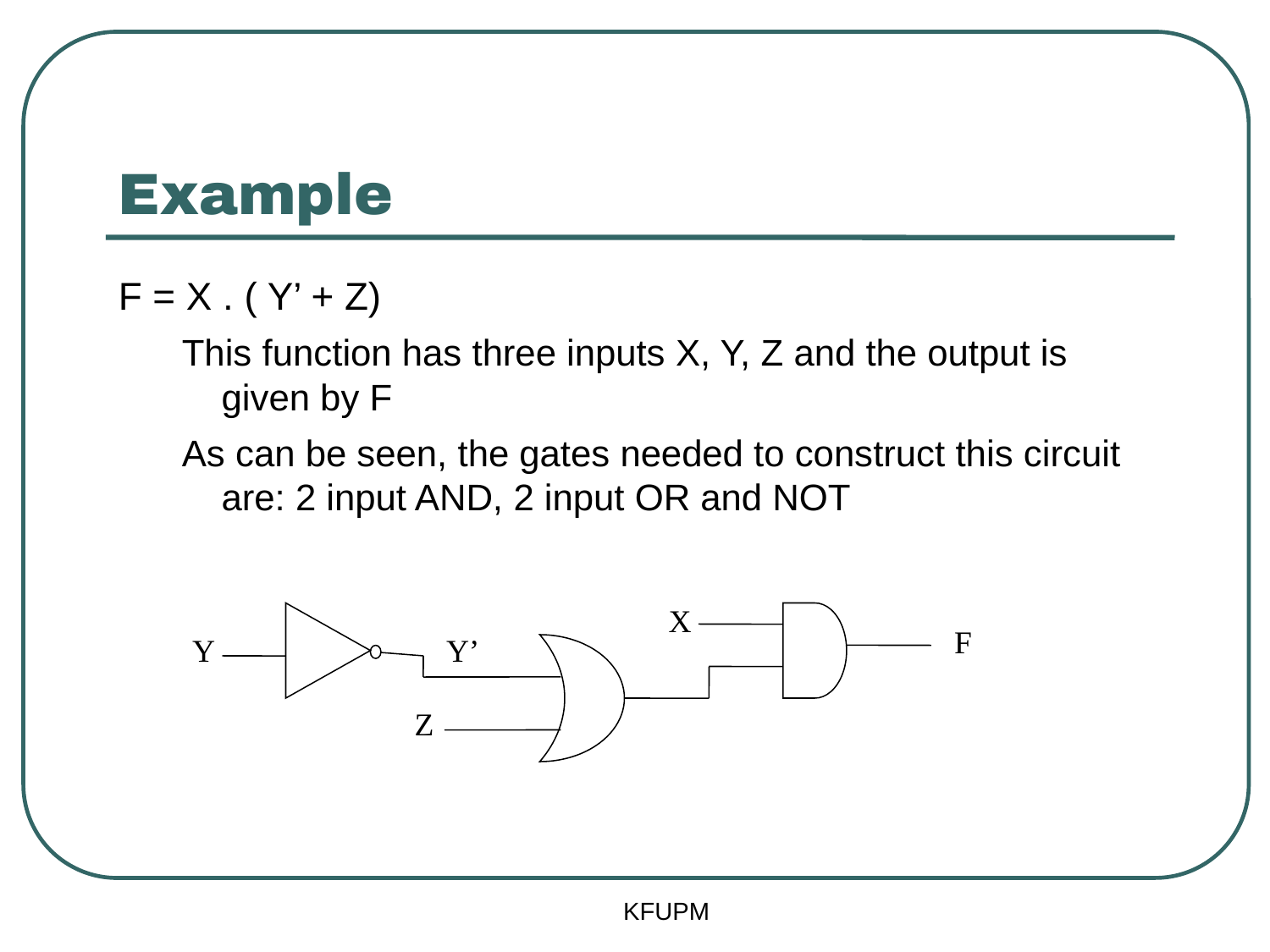

# Example
F = X . ( Y’ + Z)
This function has three inputs X, Y, Z and the output is given by F
As can be seen, the gates needed to construct this circuit are: 2 input AND, 2 input OR and NOT

X

F
Y
Y’

Z

KFUPM